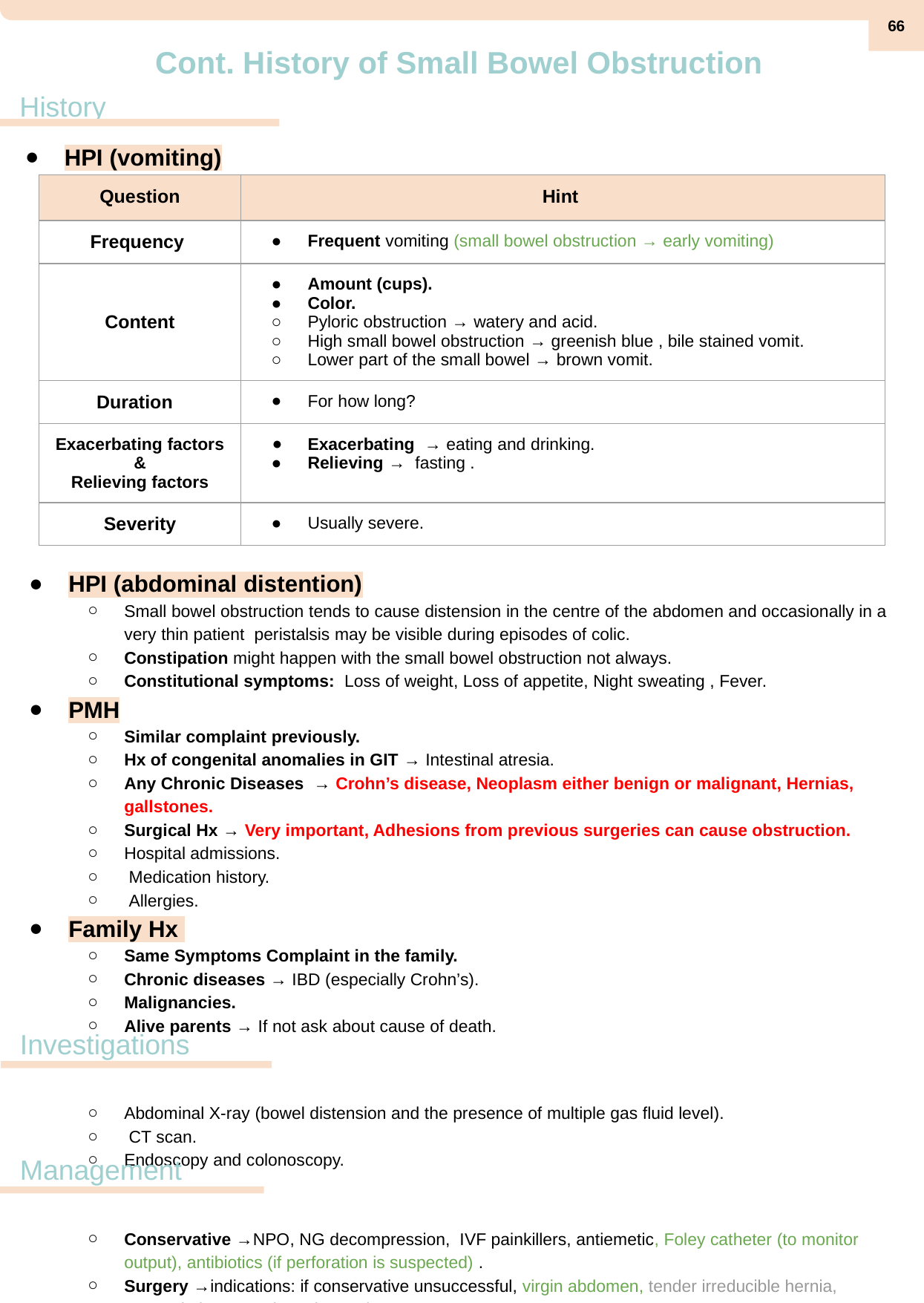

66
 Cont. History of Small Bowel Obstruction
History

HPI (vomiting)
| Question | Hint |
| --- | --- |
| Frequency | Frequent vomiting (small bowel obstruction → early vomiting) |
| Content | Amount (cups). ​Color. Pyloric obstruction → watery and acid. High small bowel obstruction → greenish blue , bile stained vomit. Lower part of the small bowel → brown vomit. |
| Duration | For how long? |
| Exacerbating factors & Relieving factors | ​Exacerbating → eating and drinking. Relieving → ​ fasting . |
| Severity | Usually severe. |

HPI (abdominal distention)
Small bowel obstruction tends to cause distension in the centre of the abdomen and occasionally in a very thin patient  peristalsis may be visible during episodes of colic.
Constipation might happen with the small bowel obstruction not always.
Constitutional symptoms:  Loss of weight, Loss of appetite, Night sweating , Fever.
PMH
​Similar complaint previously.
Hx of congenital anomalies in GIT​ → Intestinal atresia.
Any Chronic Diseases  → Crohn’s disease, Neoplasm either benign or malignant, Hernias, gallstones.
Surgical Hx → Very important, Adhesions from previous surgeries can cause obstruction.​
Hospital admissions.
 ​Medication history.
 Allergies.
Family Hx
Same Symptoms Complaint in the family.
Chronic diseases → IBD (especially Crohn’s).
Malignancies.
Alive parents → If not ask about cause of death.

Abdominal X-ray ​(bowel distension and the presence of multiple gas fluid level​).
 CT scan.
Endoscopy and colonoscopy.

Conservative →NPO, NG decompression,  IVF painkillers, antiemetic, Foley catheter (to monitor output), antibiotics (if perforation is suspected) .
Surgery →indications: if conservative unsuccessful, virgin abdomen, tender irreducible hernia, strangulation, complete obstruction.
Investigations

Management